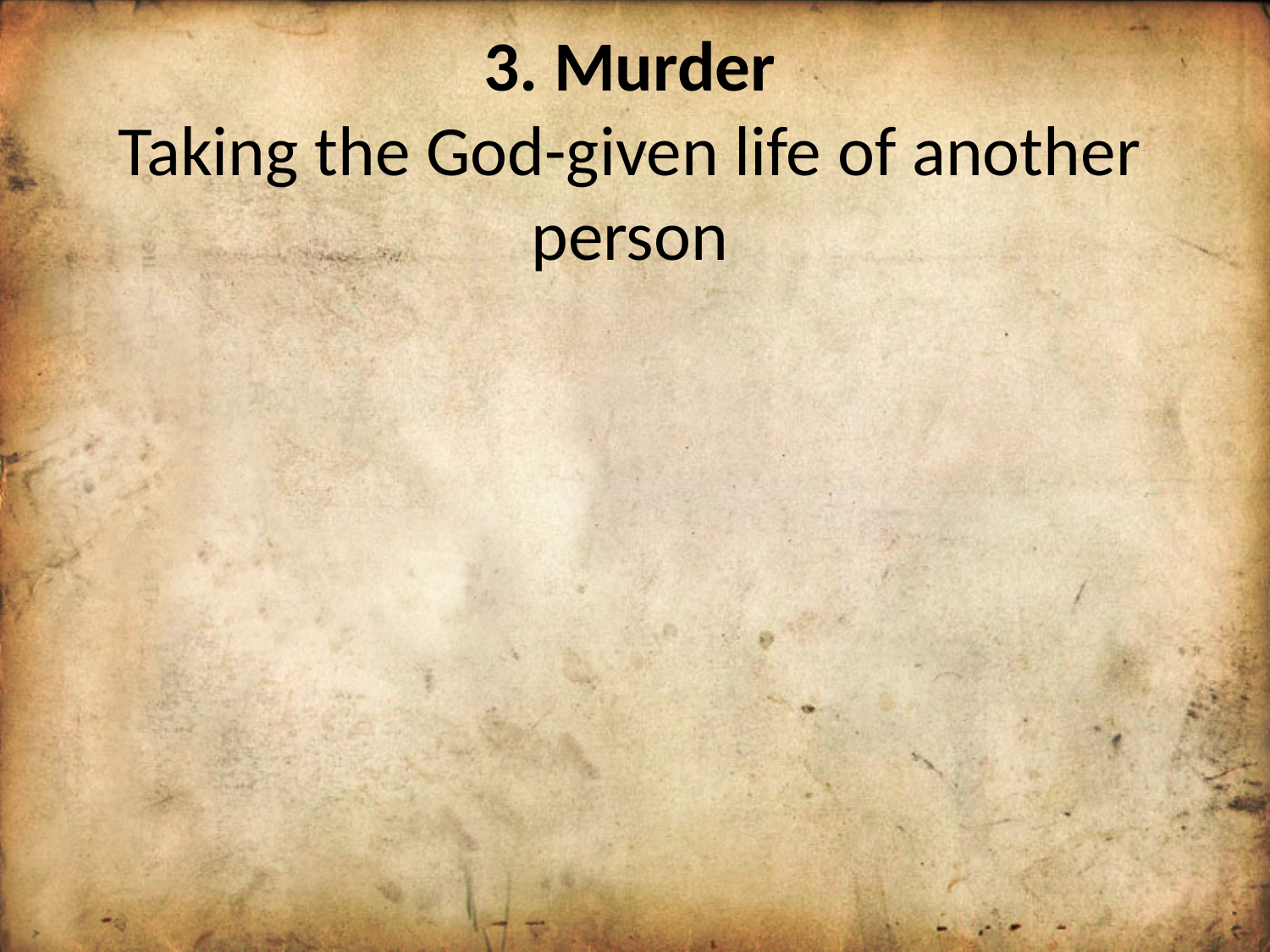

3. Murder
Taking the God-given life of another person